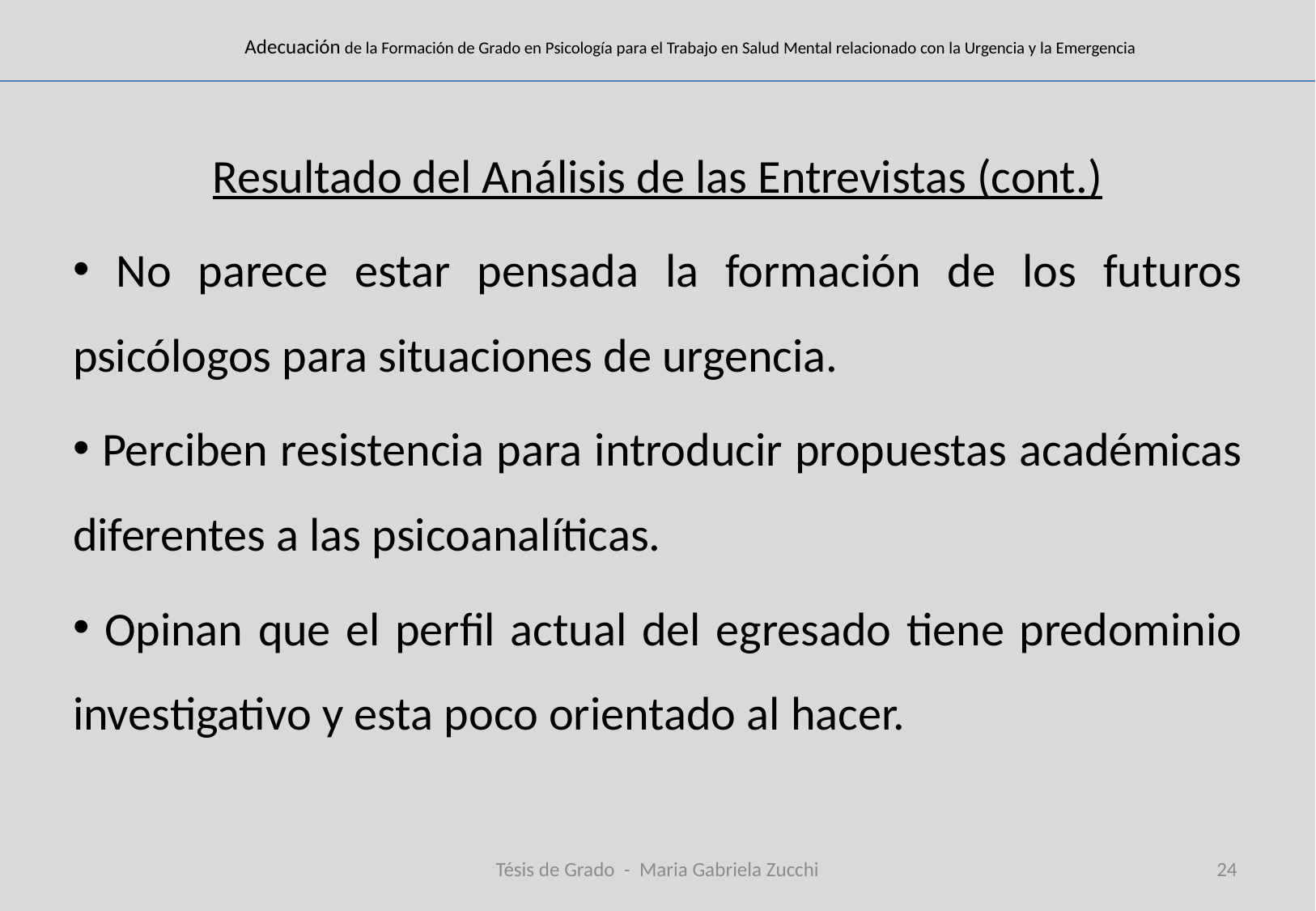

# Adecuación de la Formación de Grado en Psicología para el Trabajo en Salud Mental relacionado con la Urgencia y la Emergencia
Resultado del Análisis de las Entrevistas (cont.)
 No parece estar pensada la formación de los futuros psicólogos para situaciones de urgencia.
 Perciben resistencia para introducir propuestas académicas diferentes a las psicoanalíticas.
 Opinan que el perfil actual del egresado tiene predominio investigativo y esta poco orientado al hacer.
Tésis de Grado  -  Maria Gabriela Zucchi
24